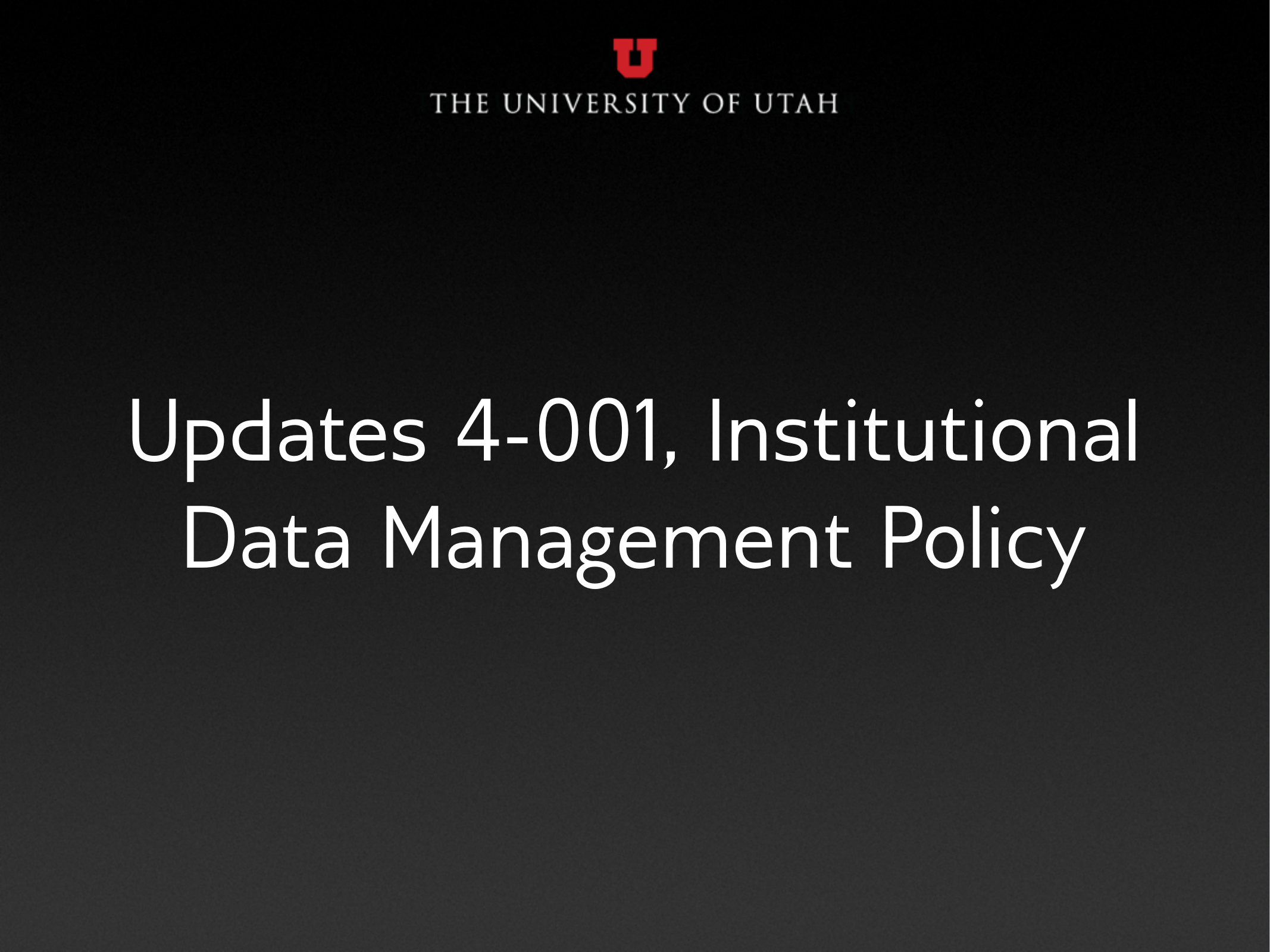

# Updates 4-001, Institutional Data Management Policy